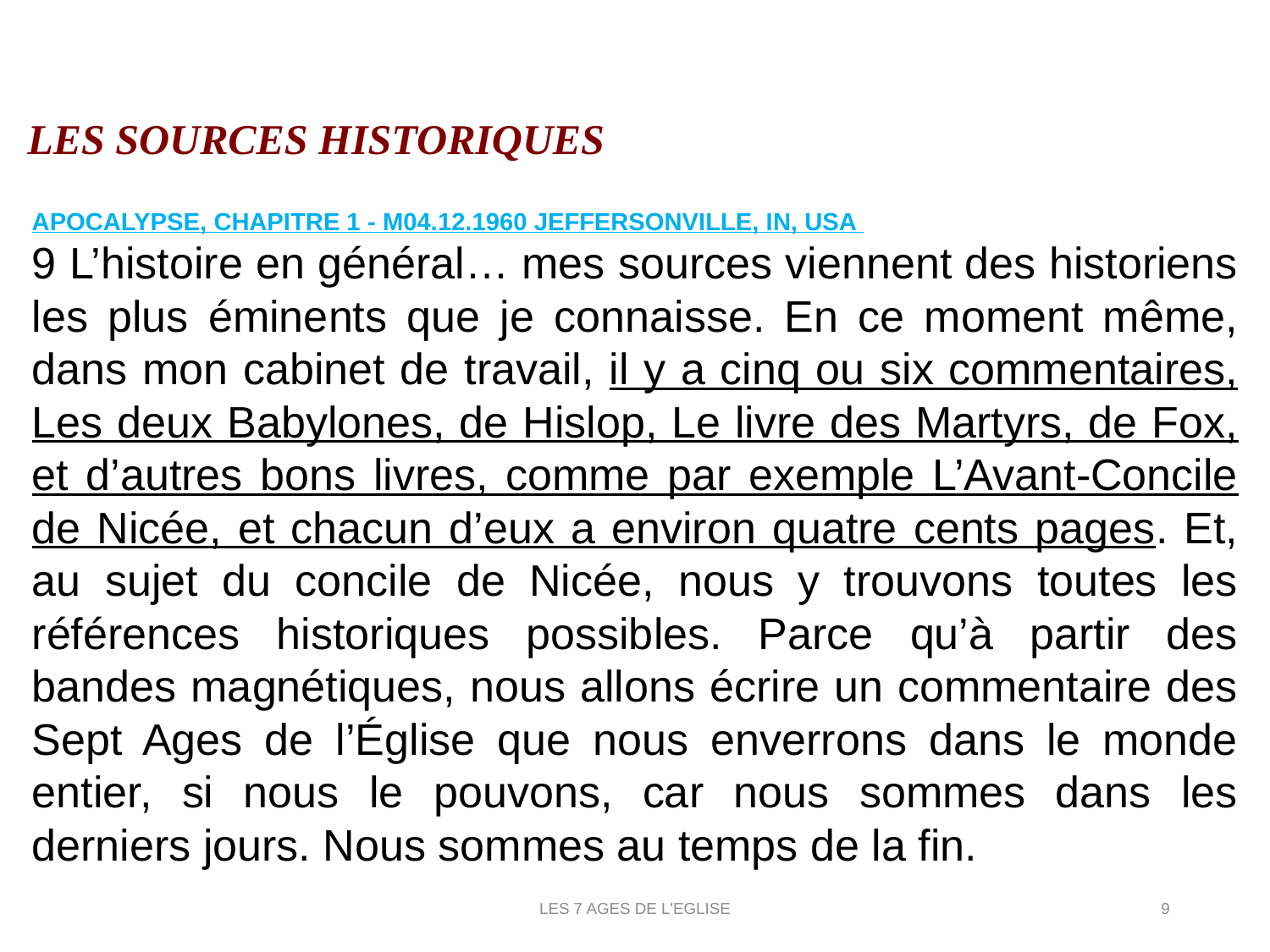

LES SOURCES HISTORIQUES

APOCALYPSE, CHAPITRE 1 - M04.12.1960 JEFFERSONVILLE, IN, USA bb072824
9 L’histoire en général… mes sources viennent des historiens les plus éminents que je connaisse. En ce moment même, dans mon cabinet de travail, il y a cinq ou six commentaires, Les deux Babylones, de Hislop, Le livre des Martyrs, de Fox, et d’autres bons livres, comme par exemple L’Avant-Concile de Nicée, et chacun d’eux a environ quatre cents pages. Et, au sujet du concile de Nicée, nous y trouvons toutes les références historiques possibles. Parce qu’à partir des bandes magnétiques, nous allons écrire un commentaire des Sept Ages de l’Église que nous enverrons dans le monde entier, si nous le pouvons, car nous sommes dans les derniers jours. Nous sommes au temps de la fin.
LES 7 AGES DE L'EGLISE
9